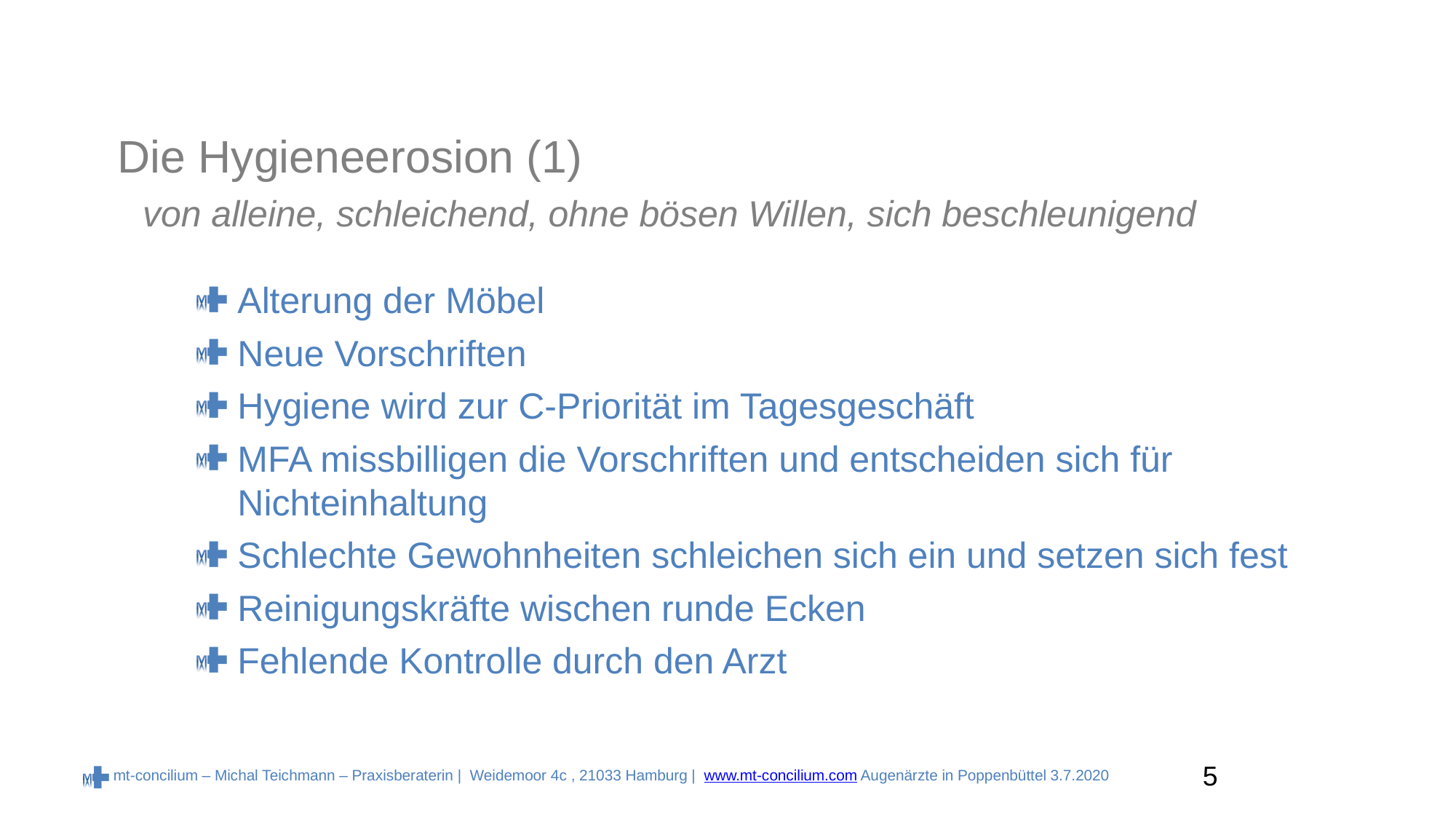

# Die Hygieneerosion (1) von alleine, schleichend, ohne bösen Willen, sich beschleunigend
Alterung der Möbel
Neue Vorschriften
Hygiene wird zur C-Priorität im Tagesgeschäft
MFA missbilligen die Vorschriften und entscheiden sich für Nichteinhaltung
Schlechte Gewohnheiten schleichen sich ein und setzen sich fest
Reinigungskräfte wischen runde Ecken
Fehlende Kontrolle durch den Arzt

5
mt-concilium – Michal Teichmann – Praxisberaterin |  Weidemoor 4c , 21033 Hamburg |  www.mt-concilium.com Augenärzte in Poppenbüttel 3.7.2020